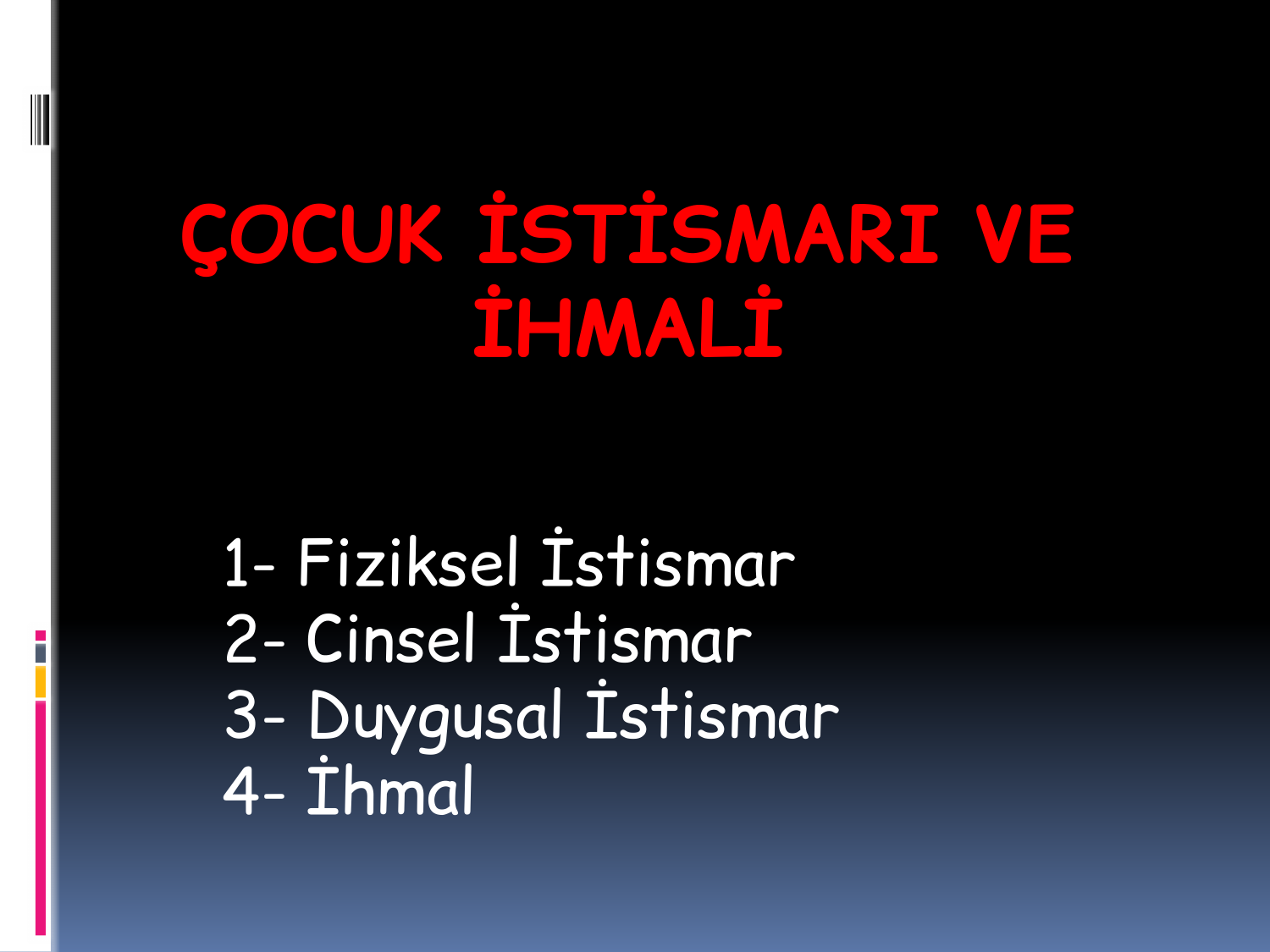

# ÇOCUK İSTİSMARI ve İHMALİ
1- Fiziksel İstismar
2- Cinsel İstismar
3- Duygusal İstismar
4- İhmal